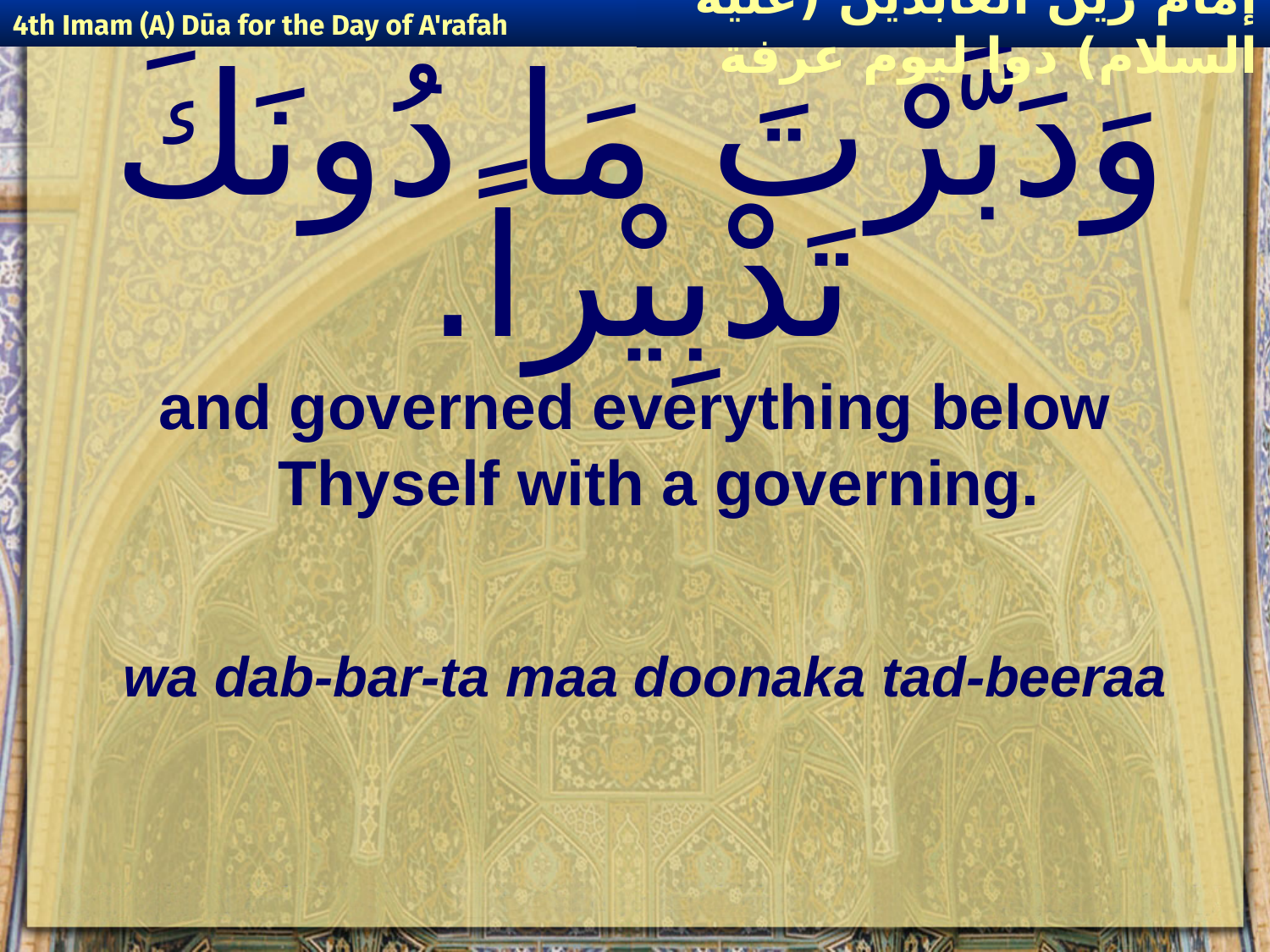

4th Imam (A) Dūa for the Day of A'rafah
إمام زين العابدين (عليه السلام) دوا ليوم عرفة
# وَدَبَّرْتَ مَا دُونَكَ تَدْبِيْراً.
and governed everything below Thyself with a governing.
wa dab-bar-ta maa doonaka tad-beeraa